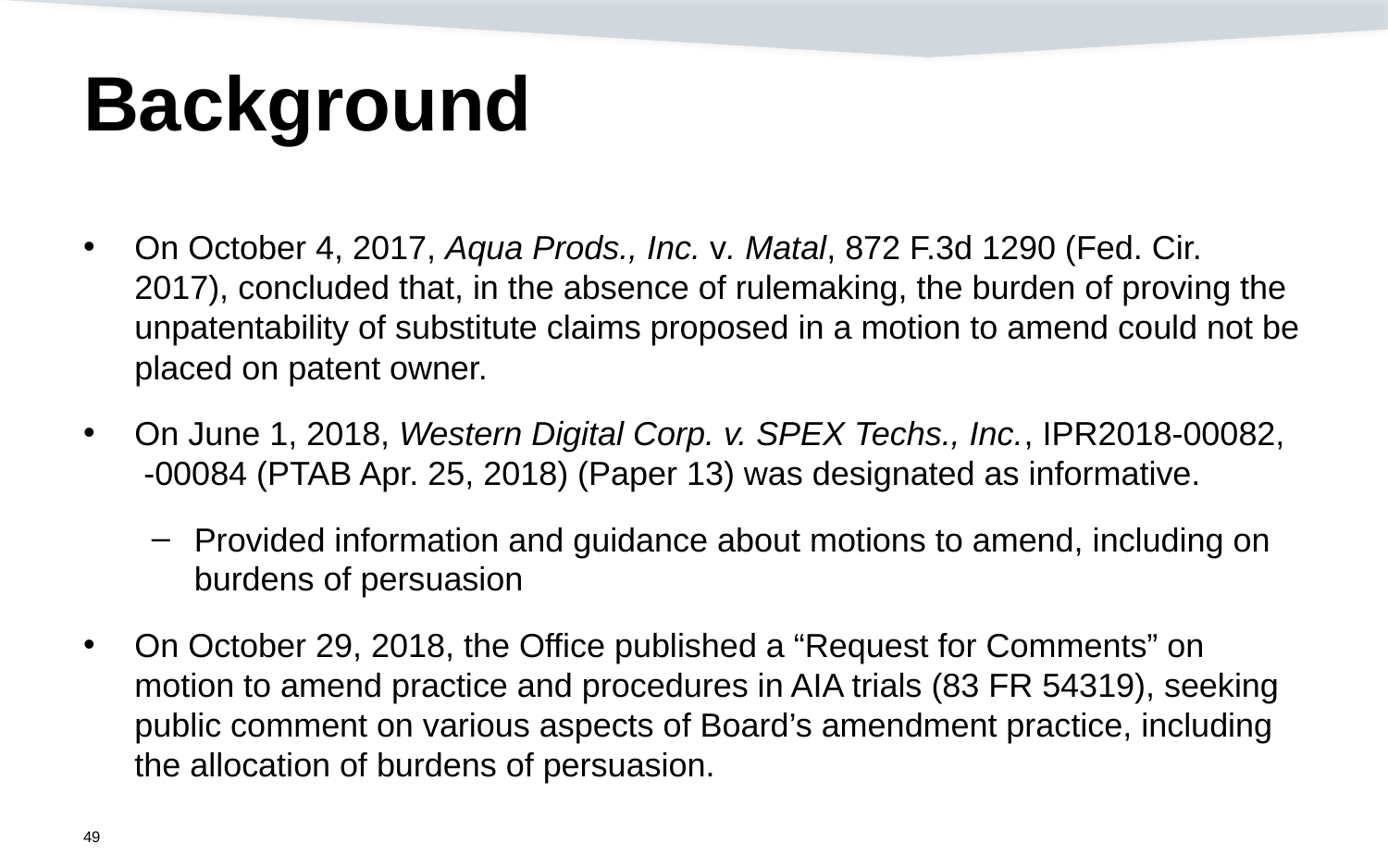

# Background
On October 4, 2017, Aqua Prods., Inc. v. Matal, 872 F.3d 1290 (Fed. Cir. 2017), concluded that, in the absence of rulemaking, the burden of proving the unpatentability of substitute claims proposed in a motion to amend could not be placed on patent owner.
On June 1, 2018, Western Digital Corp. v. SPEX Techs., Inc., IPR2018-00082,    -00084 (PTAB Apr. 25, 2018) (Paper 13) was designated as informative.
Provided information and guidance about motions to amend, including on burdens of persuasion
On October 29, 2018, the Office published a “Request for Comments” on motion to amend practice and procedures in AIA trials (83 FR 54319), seeking public comment on various aspects of Board’s amendment practice, including the allocation of burdens of persuasion.
49